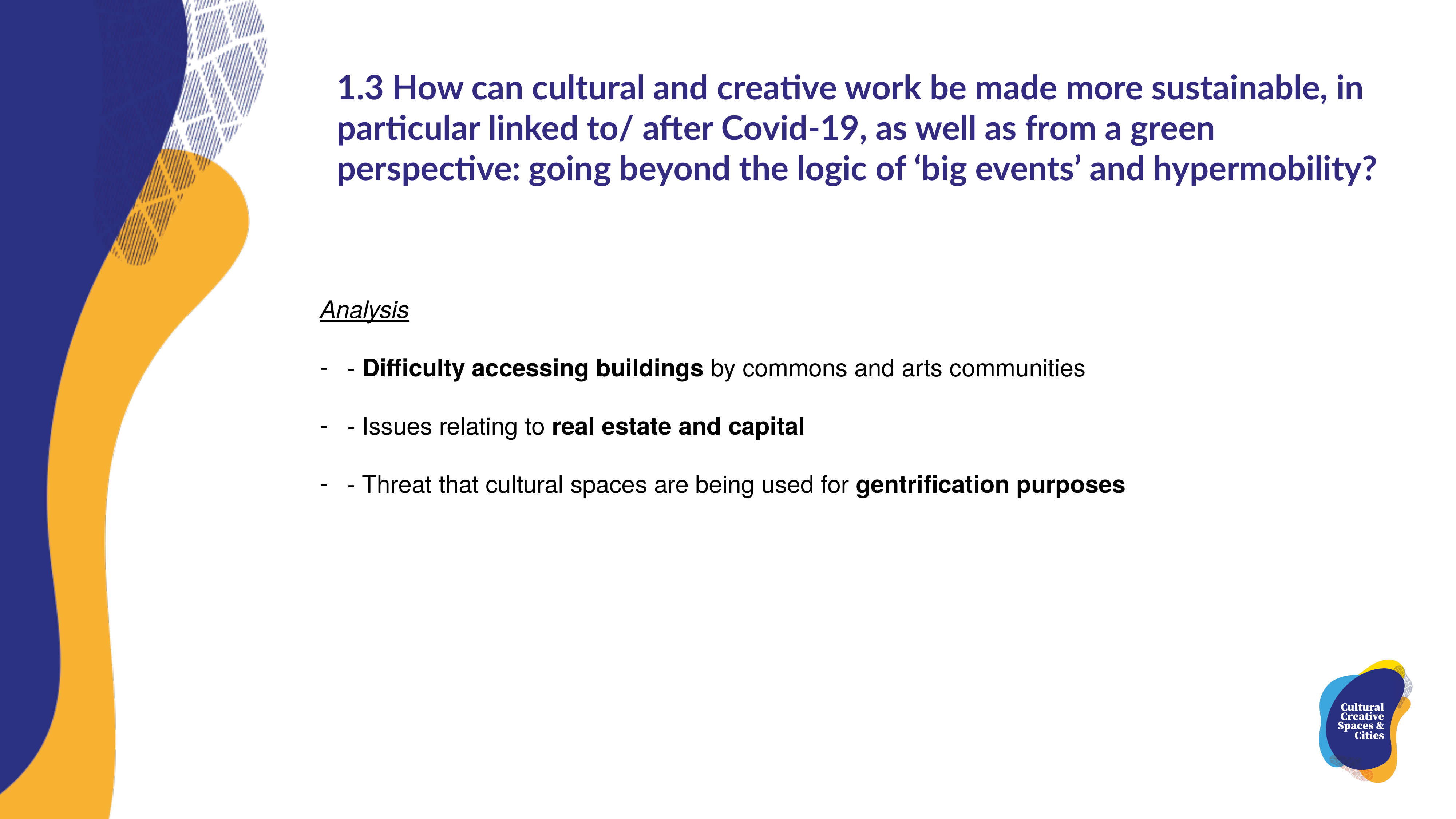

1.3 How can cultural and creative work be made more sustainable, in particular linked to/ after Covid-19, as well as from a green perspective: going beyond the logic of ‘big events’ and hypermobility?
Analysis

- Difficulty accessing buildings by commons and arts communities

- Issues relating to real estate and capital

- Threat that cultural spaces are being used for gentrification purposes